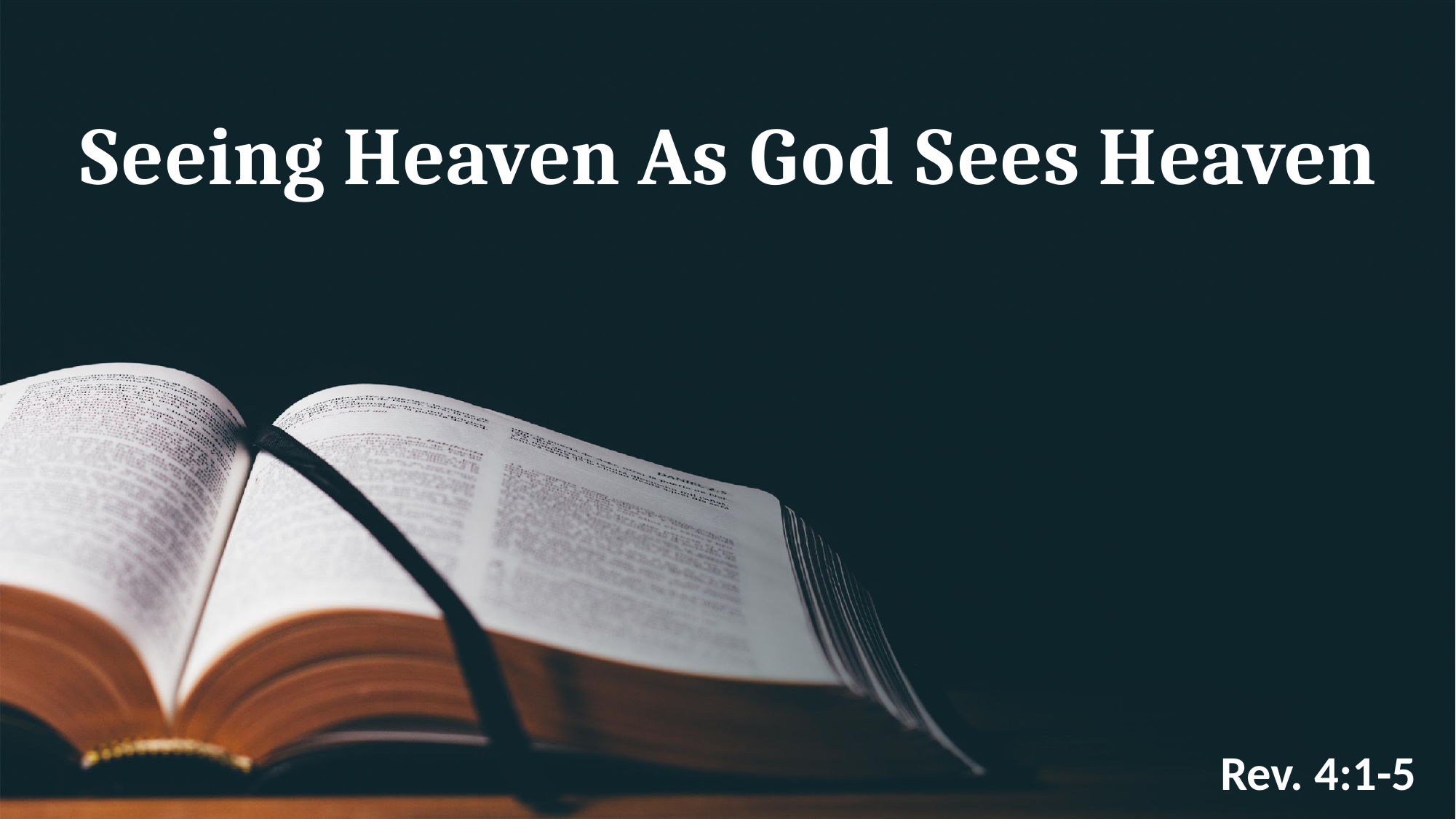

# Seeing Heaven As God Sees Heaven
Rev. 4:1-5